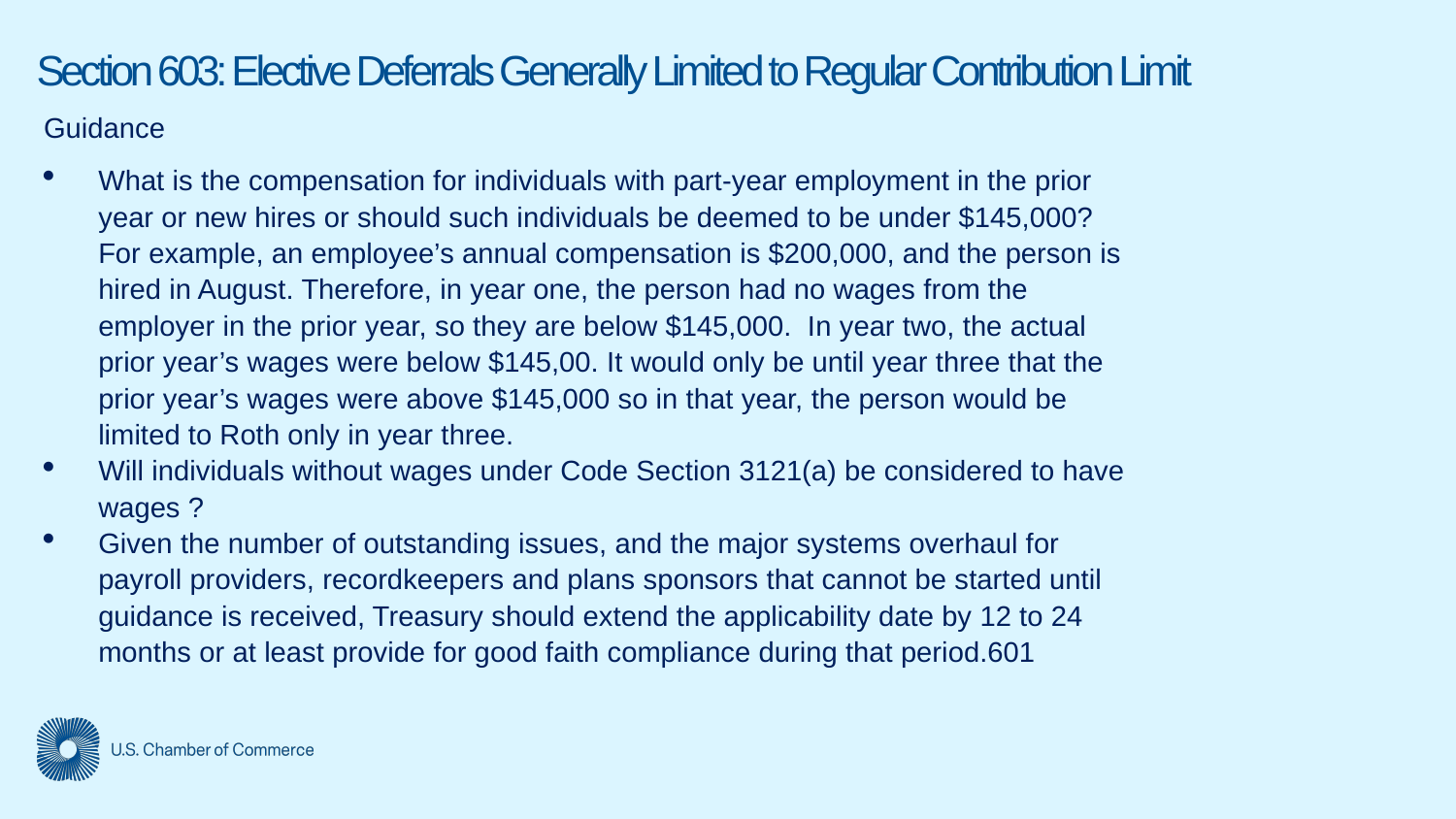

# Section 603: Elective Deferrals Generally Limited to Regular Contribution Limit
Guidance
What is the compensation for individuals with part-year employment in the prior year or new hires or should such individuals be deemed to be under $145,000? For example, an employee’s annual compensation is $200,000, and the person is hired in August. Therefore, in year one, the person had no wages from the employer in the prior year, so they are below $145,000.  In year two, the actual prior year’s wages were below $145,00. It would only be until year three that the prior year’s wages were above $145,000 so in that year, the person would be limited to Roth only in year three.
Will individuals without wages under Code Section 3121(a) be considered to have wages ?
Given the number of outstanding issues, and the major systems overhaul for payroll providers, recordkeepers and plans sponsors that cannot be started until guidance is received, Treasury should extend the applicability date by 12 to 24 months or at least provide for good faith compliance during that period.601